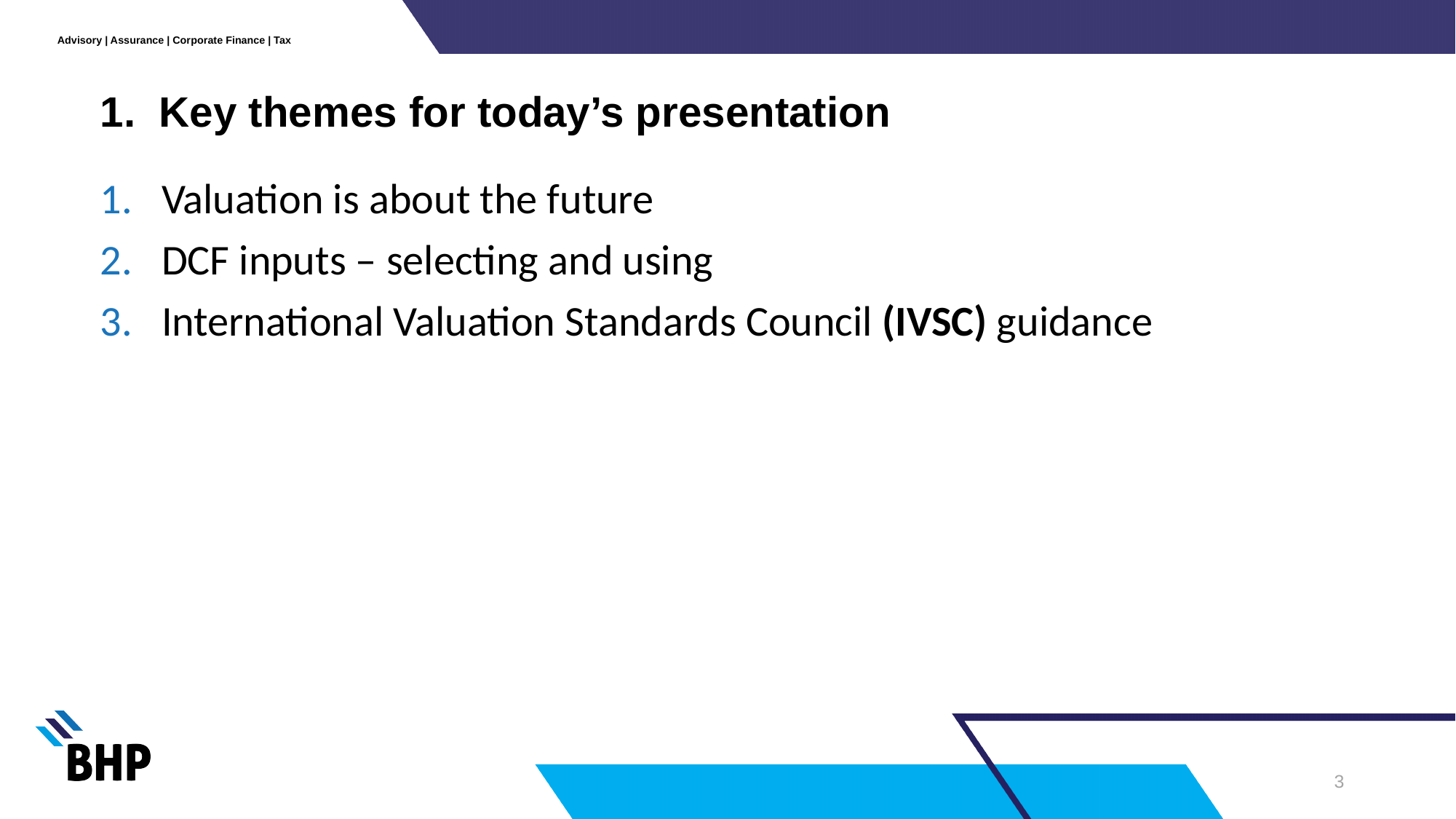

# 1.  Key themes for today’s presentation

Valuation is about the future
DCF inputs – selecting and using
International Valuation Standards Council (IVSC) guidance

3